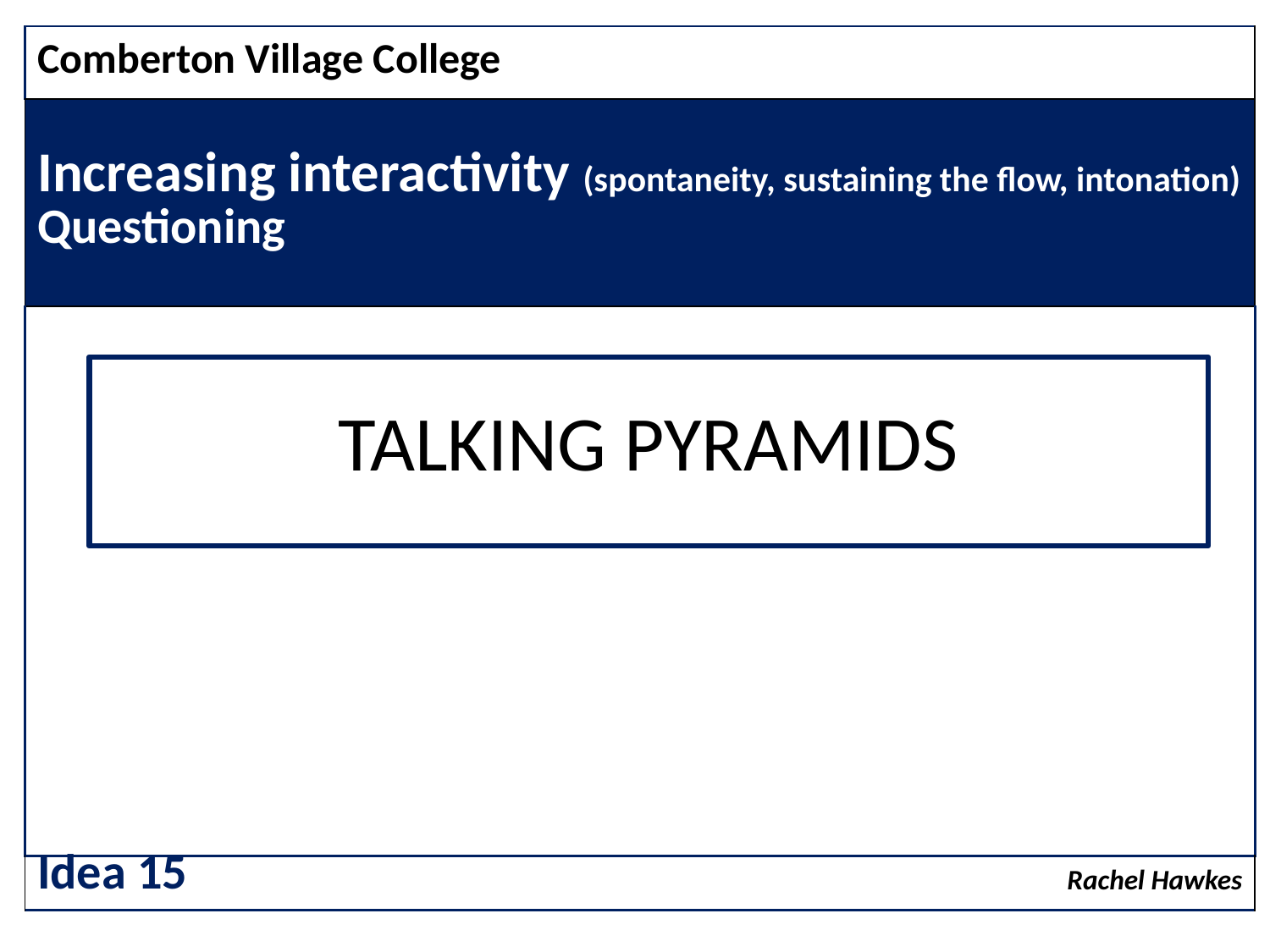

| Comberton Village College |
| --- |
| Increasing interactivity (spontaneity, sustaining the flow, intonation) Questioning |
|  |
| Rachel Hawkes |
TALKING PYRAMIDS
Idea 15